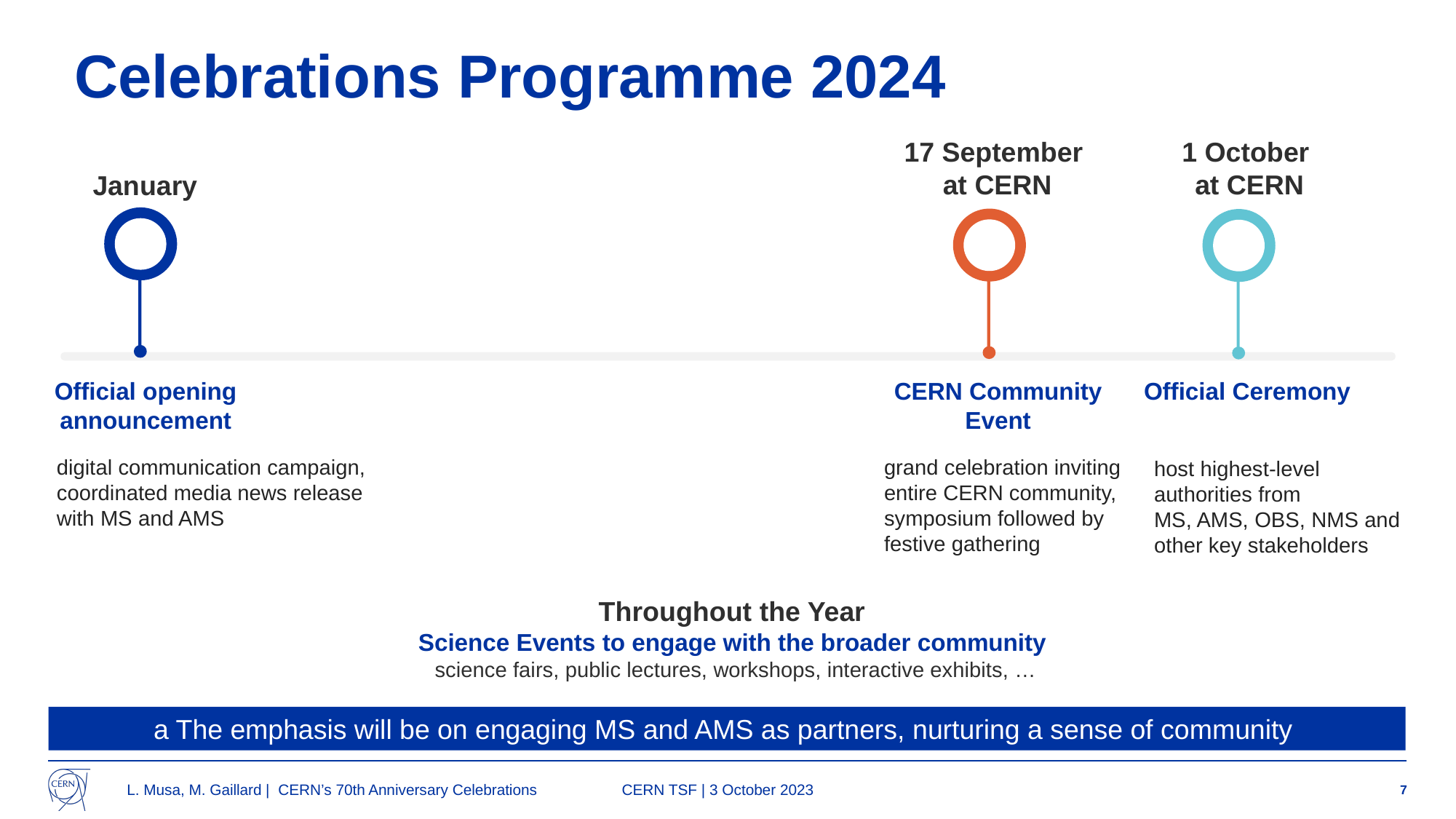

Celebrations Programme 2024
17 September
at CERN
1 October
at CERN
January

Official opening
announcement
CERN Community Event
Official Ceremony
digital communication campaign,
coordinated media news release with MS and AMS
grand celebration inviting entire CERN community,
symposium followed by festive gathering
host highest-level  authorities from
MS, AMS, OBS, NMS and other key stakeholders
Throughout the Year
Science Events to engage with the broader community
science fairs, public lectures, workshops, interactive exhibits, …
a The emphasis will be on engaging MS and AMS as partners, nurturing a sense of community
L. Musa, M. Gaillard |  CERN’s 70th Anniversary Celebrations
CERN TSF | 3 October 2023
7